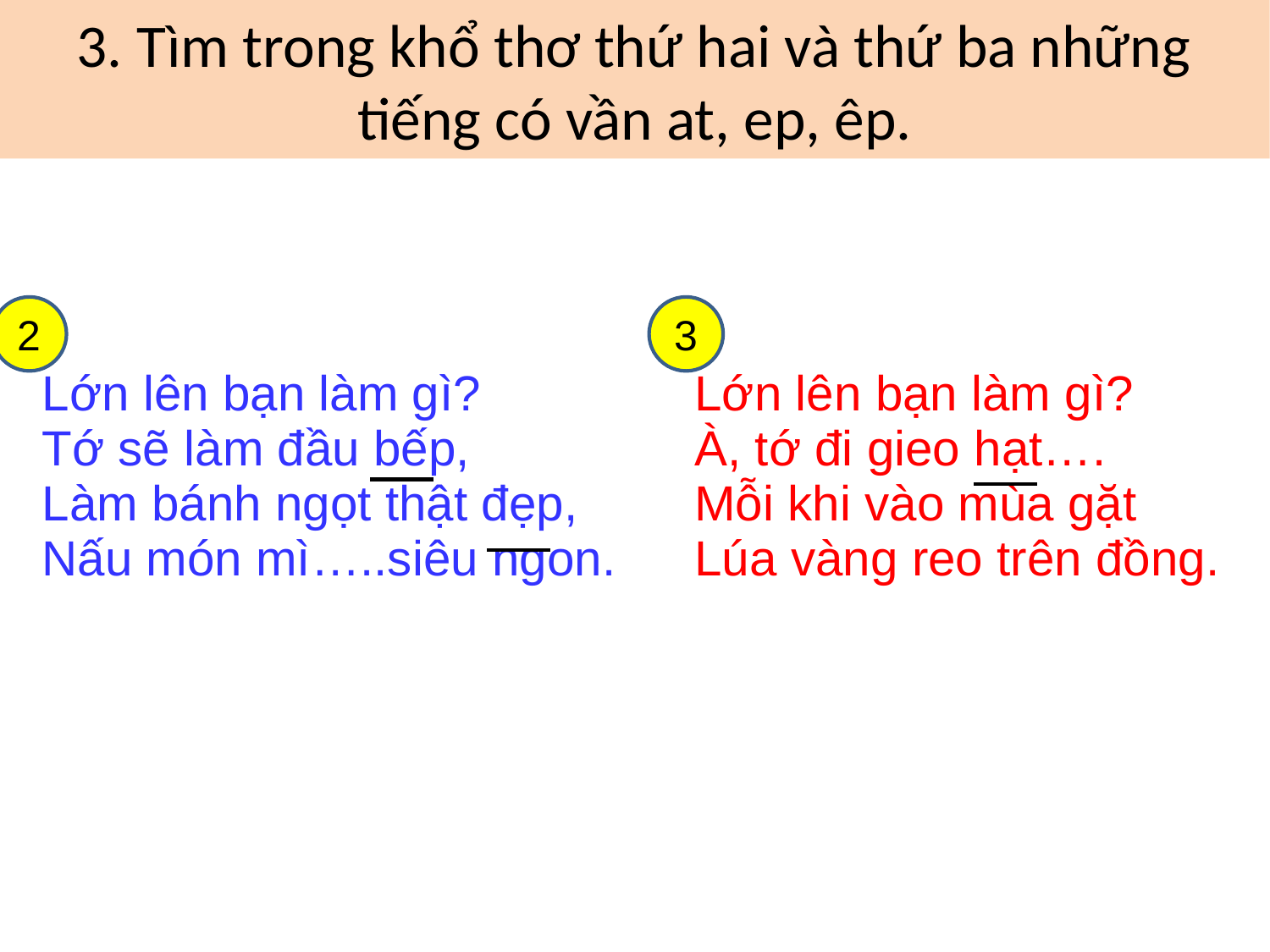

# 3. Tìm trong khổ thơ thứ hai và thứ ba những tiếng có vần at, ep, êp.
2
3
| Lớn lên bạn làm gì? Tớ sẽ làm đầu bếp, Làm bánh ngọt thật đẹp, Nấu món mì…..siêu ngon. | Lớn lên bạn làm gì? À, tớ đi gieo hạt…. Mỗi khi vào mùa gặt Lúa vàng reo trên đồng. |
| --- | --- |
|  |  |